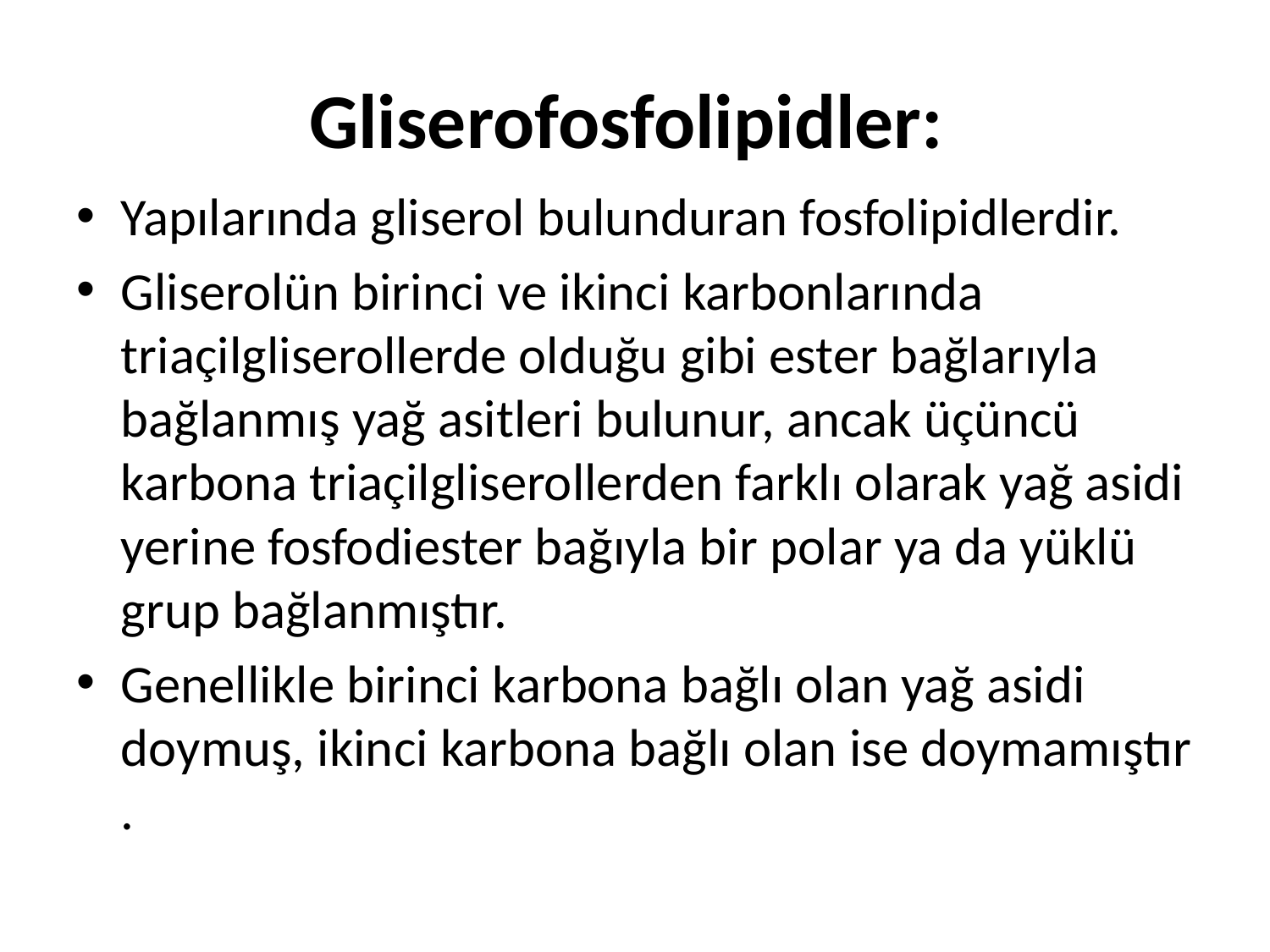

# Gliserofosfolipidler:
Yapılarında gliserol bulunduran fosfolipidlerdir.
Gliserolün birinci ve ikinci karbonlarında triaçilgliserollerde olduğu gibi ester bağlarıyla bağlanmış yağ asitleri bulunur, ancak üçüncü karbona triaçilgliserollerden farklı olarak yağ asidi yerine fosfodiester bağıyla bir polar ya da yüklü grup bağlanmıştır.
Genellikle birinci karbona bağlı olan yağ asidi doymuş, ikinci karbona bağlı olan ise doymamıştır .